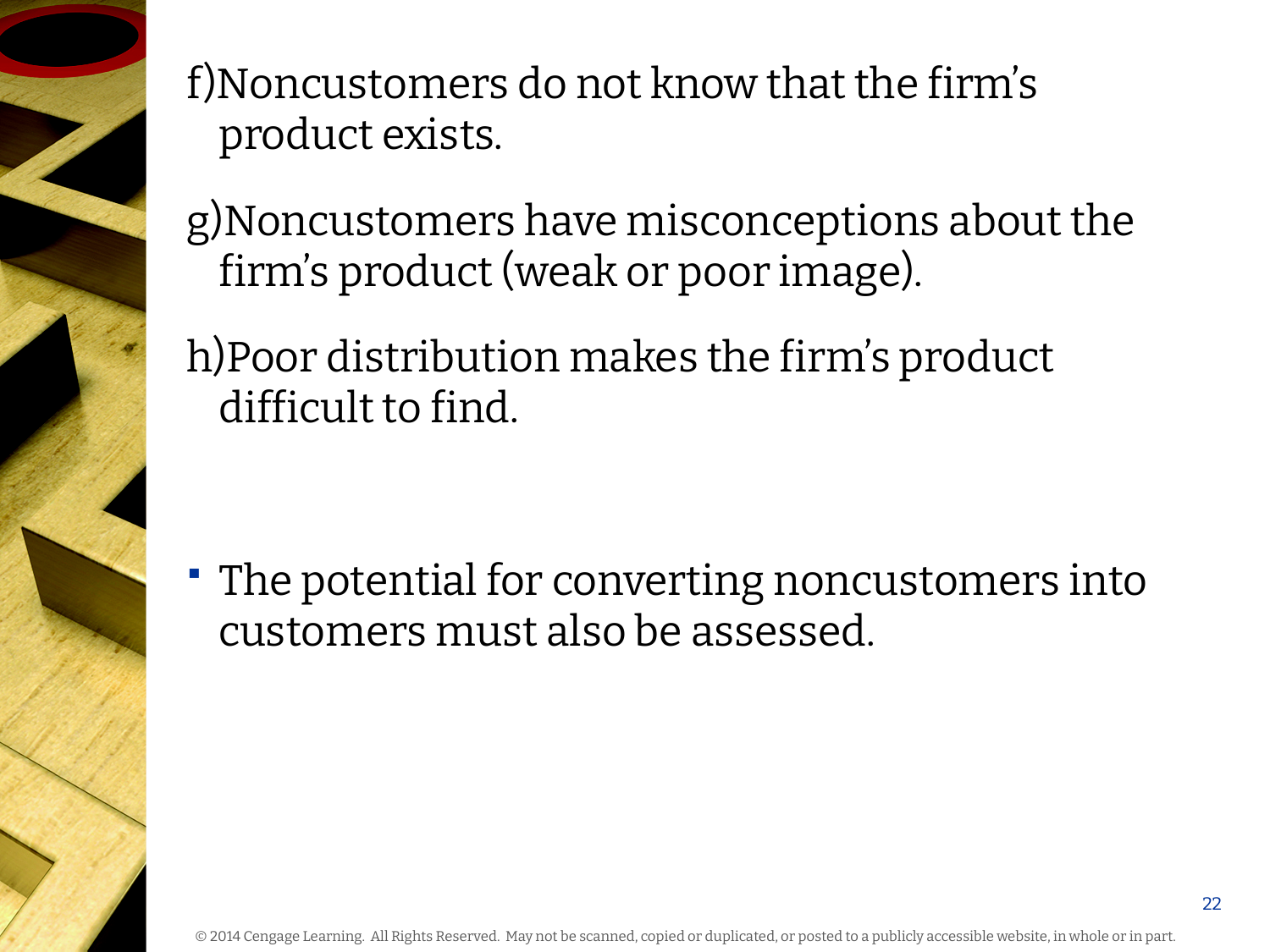

f)Noncustomers do not know that the firm’s product exists.
g)Noncustomers have misconceptions about the firm’s product (weak or poor image).
h)Poor distribution makes the firm’s product difficult to find.

The potential for converting noncustomers into customers must also be assessed.
22